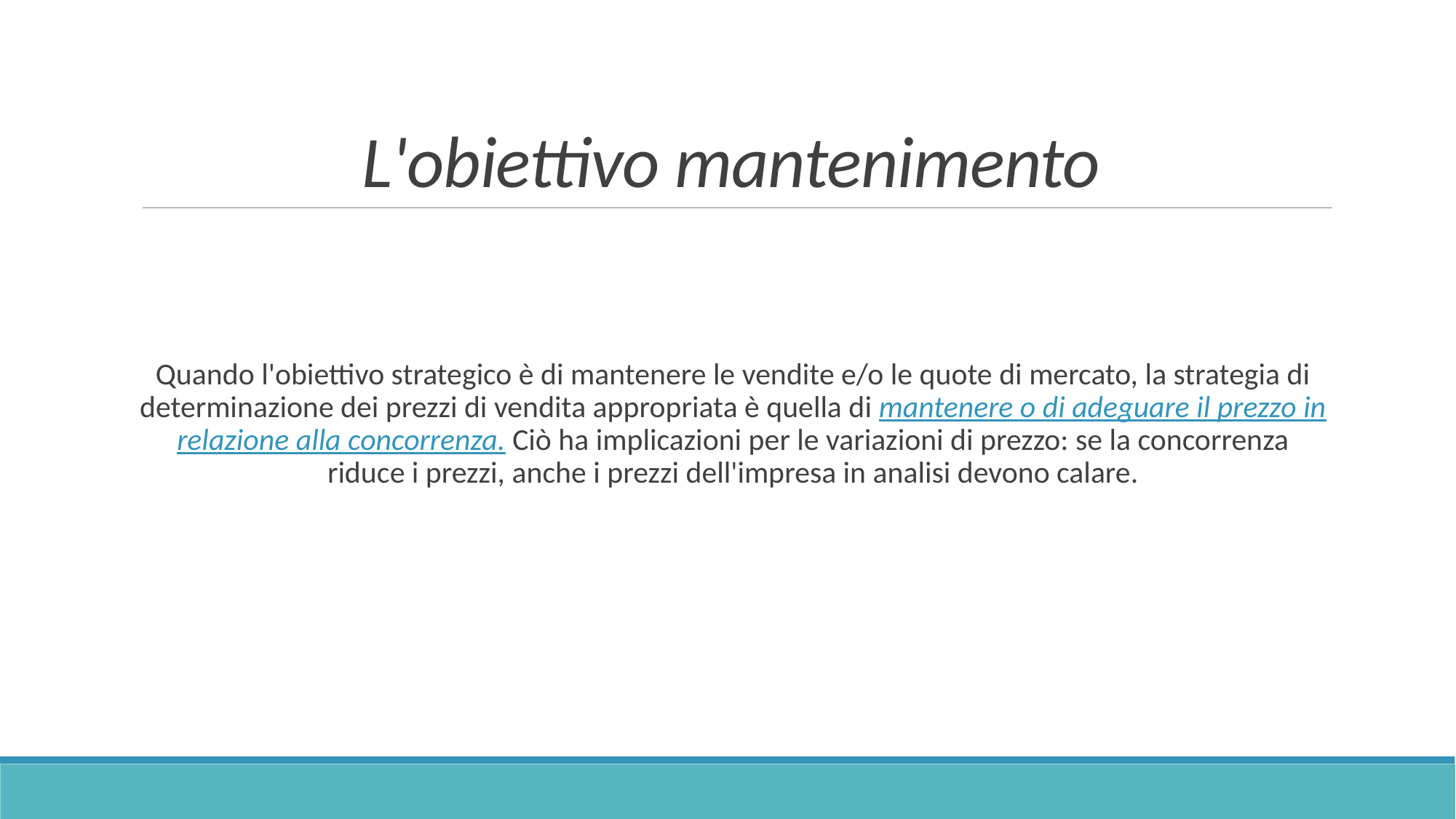

# L'obiettivo mantenimento
Quando l'obiettivo strategico è di mantenere le vendite e/o le quote di mercato, la strategia di determinazione dei prezzi di vendita appropriata è quella di mantenere o di adeguare il prezzo in relazione alla concorrenza. Ciò ha implicazioni per le variazioni di prezzo: se la concorrenza riduce i prezzi, anche i prezzi dell'impresa in analisi devono calare.